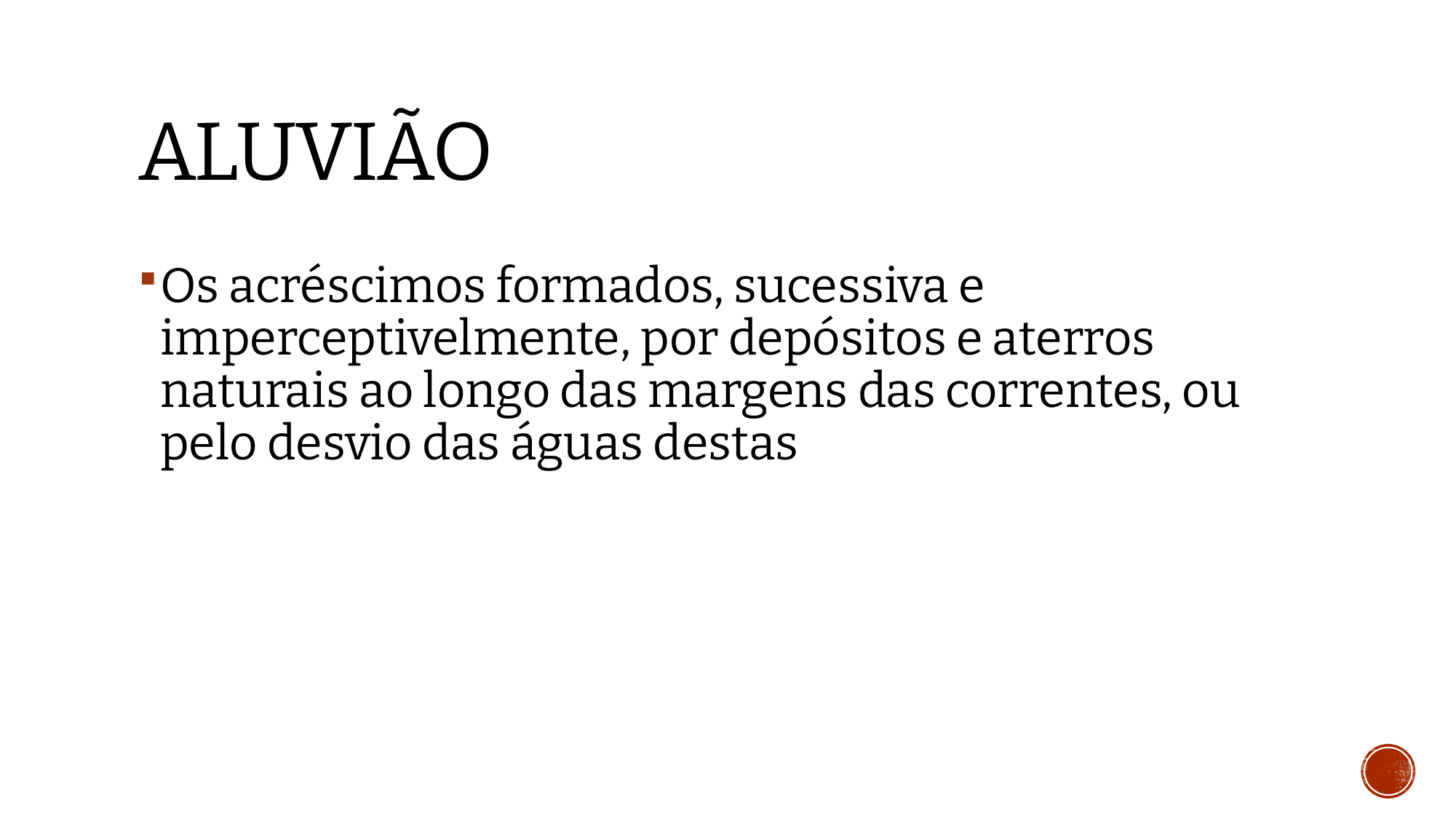

# aluvião
Os acréscimos formados, sucessiva e imperceptivelmente, por depósitos e aterros naturais ao longo das margens das correntes, ou pelo desvio das águas destas